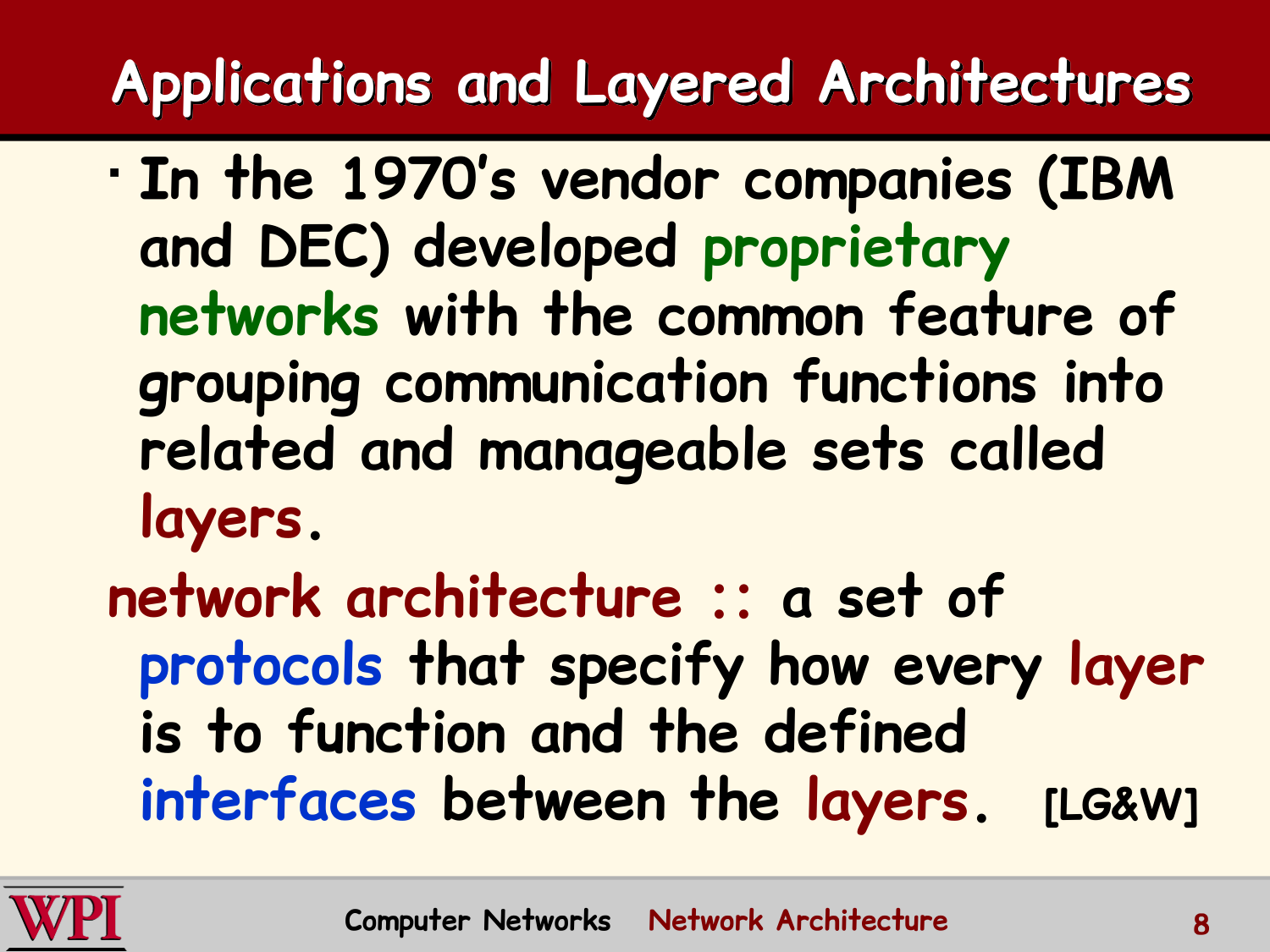

# Applications and Layered Architectures
In the 1970’s vendor companies (IBM and DEC) developed proprietary networks with the common feature of grouping communication functions into related and manageable sets called layers.
network architecture :: a set of protocols that specify how every layer is to function and the defined interfaces between the layers.  [LG&W]
 Computer Networks   Network Architecture
8